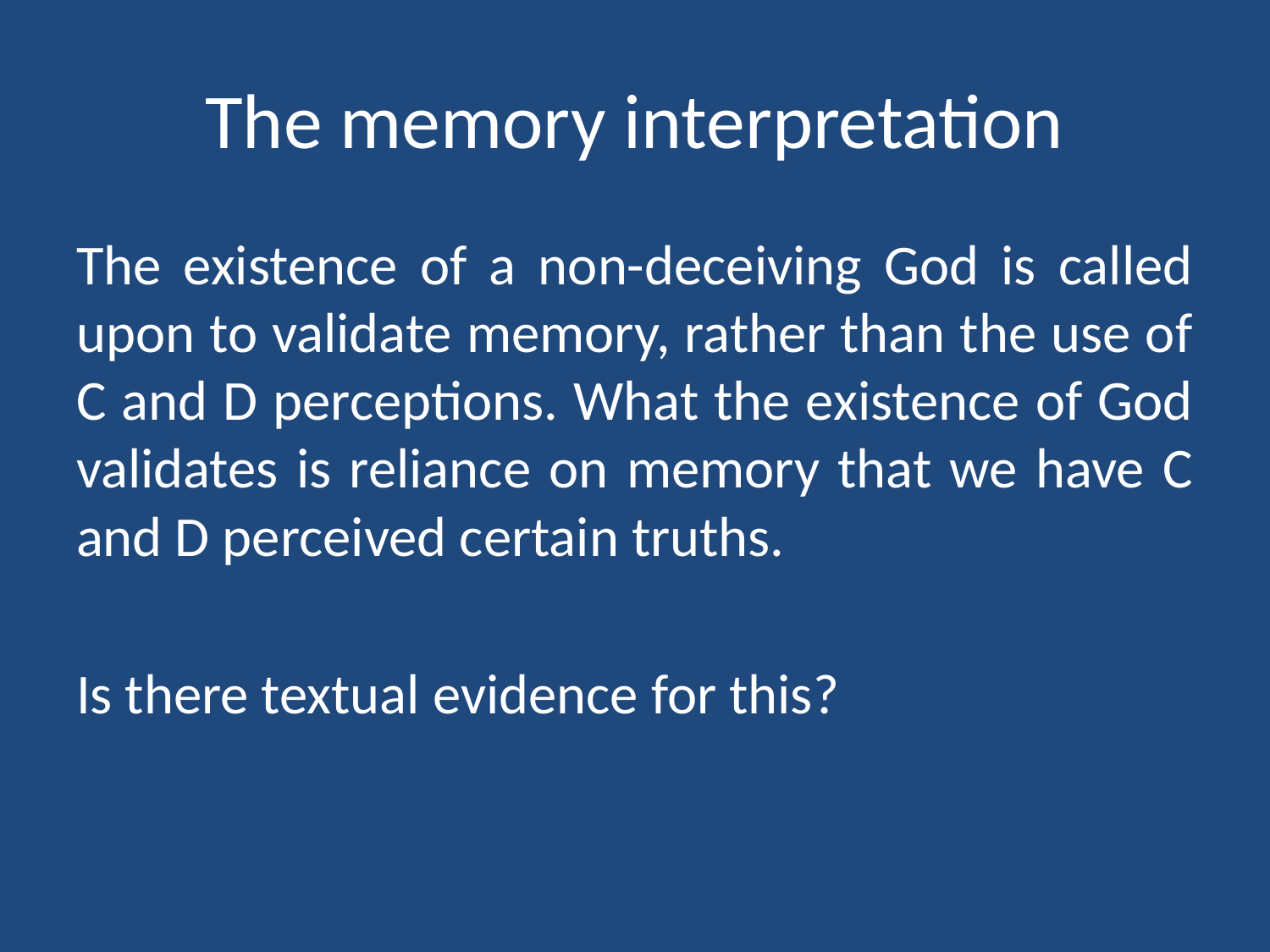

# The memory interpretation
The existence of a non-deceiving God is called upon to validate memory, rather than the use of C and D perceptions. What the existence of God validates is reliance on memory that we have C and D perceived certain truths.

Is there textual evidence for this?